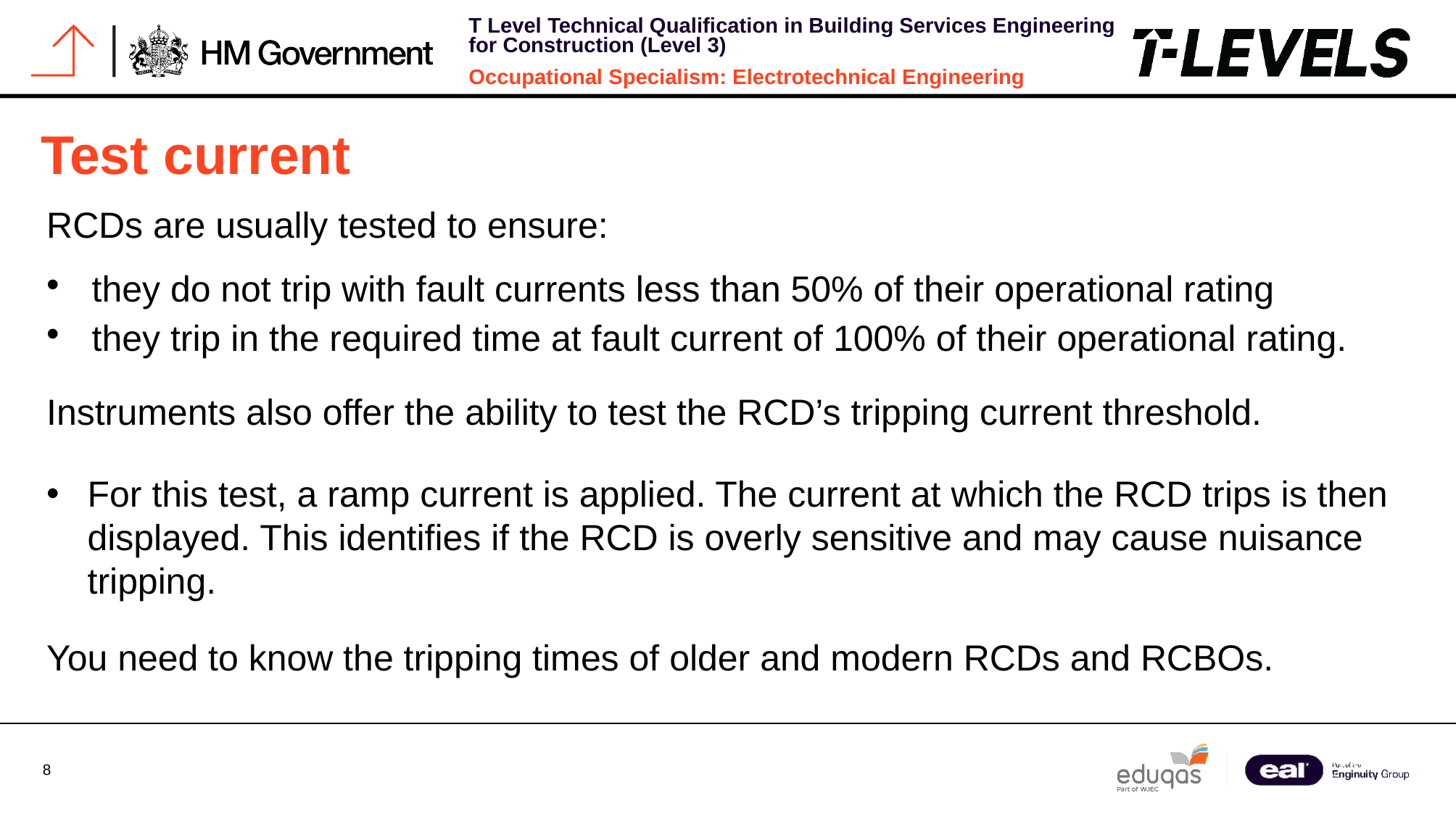

# Test current
RCDs are usually tested to ensure:
they do not trip with fault currents less than 50% of their operational rating
they trip in the required time at fault current of 100% of their operational rating.
Instruments also offer the ability to test the RCD’s tripping current threshold.
For this test, a ramp current is applied. The current at which the RCD trips is then displayed. This identifies if the RCD is overly sensitive and may cause nuisance tripping.
You need to know the tripping times of older and modern RCDs and RCBOs.